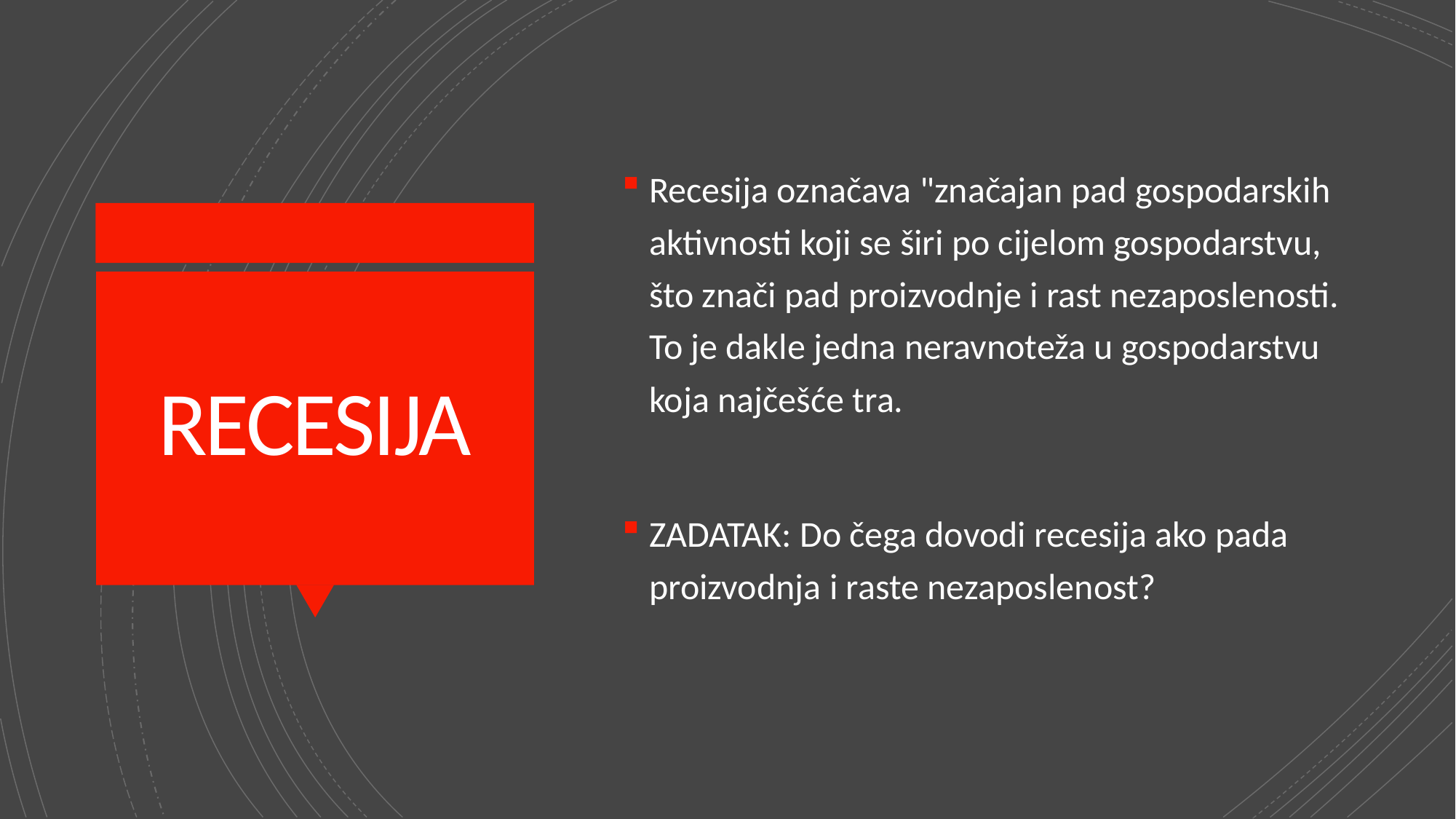

Recesija označava "značajan pad gospodarskih aktivnosti koji se širi po cijelom gospodarstvu, što znači pad proizvodnje i rast nezaposlenosti. To je dakle jedna neravnoteža u gospodarstvu koja najčešće tra.

ZADATAK: Do čega dovodi recesija ako pada proizvodnja i raste nezaposlenost?

# RECESIJA